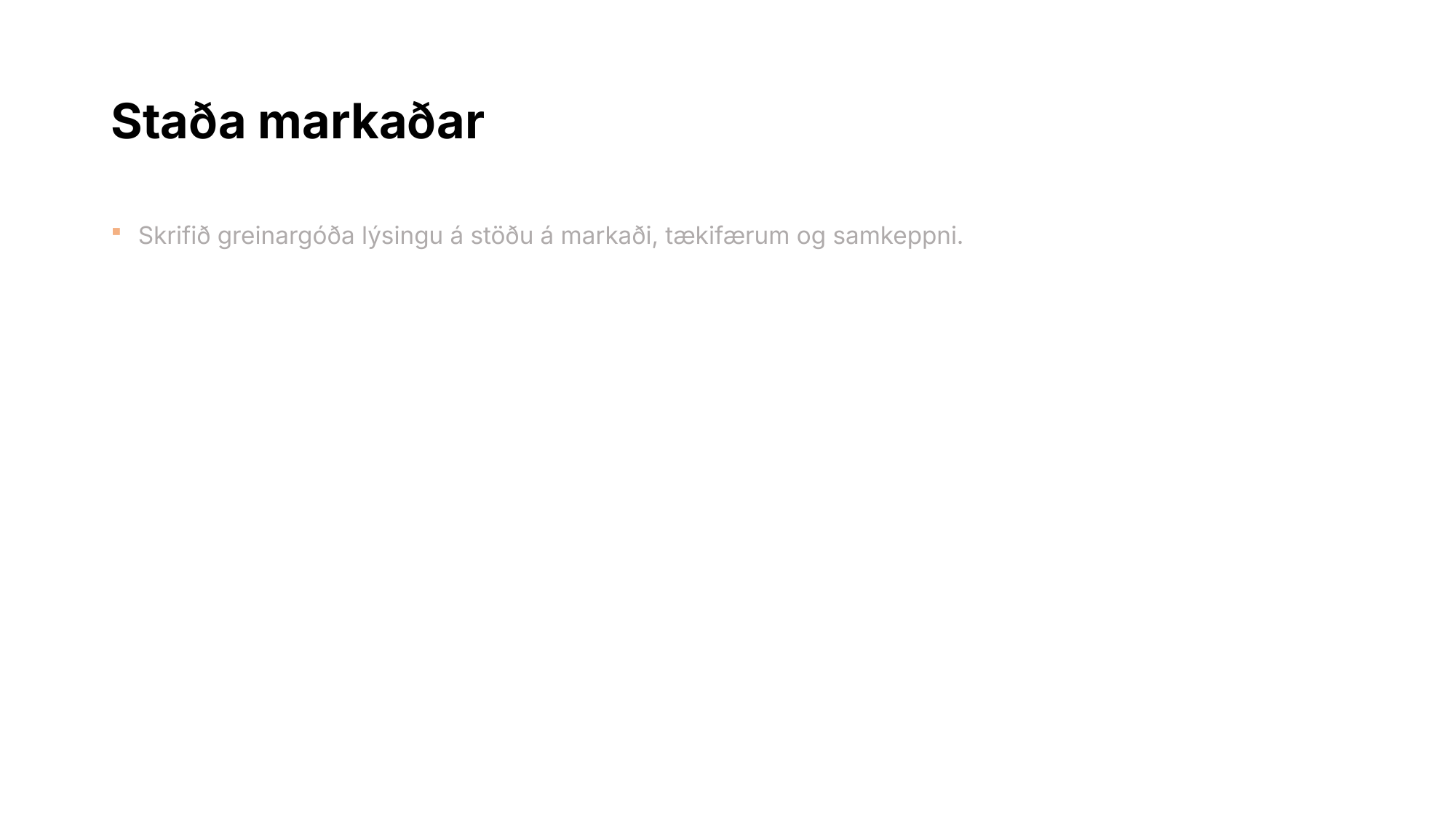

# Staða markaðar
Skrifið greinargóða lýsingu á stöðu á markaði, tækifærum og samkeppni.